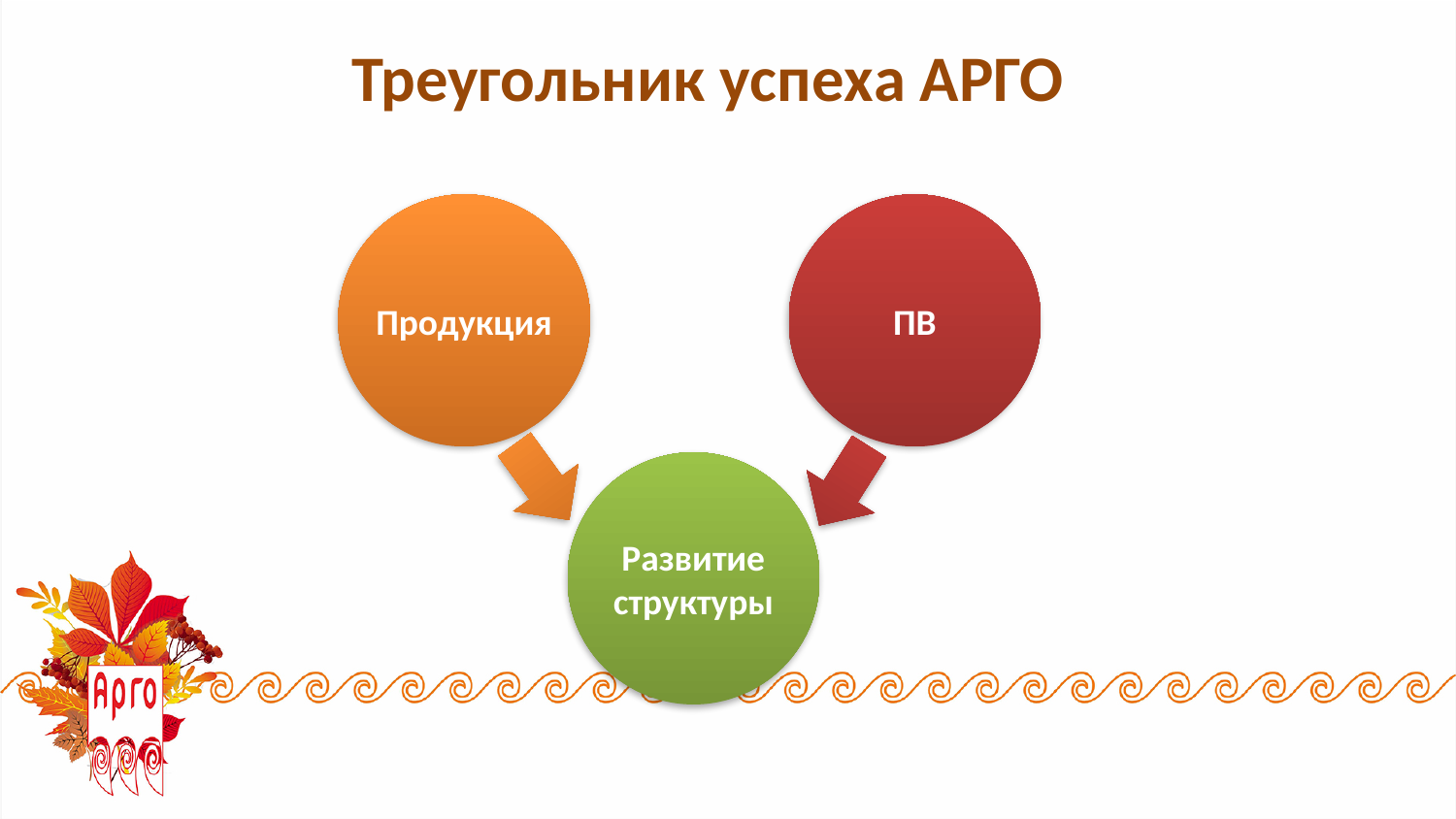

Треугольник успеха АРГО
Продукция
ПВ

Развитие структуры